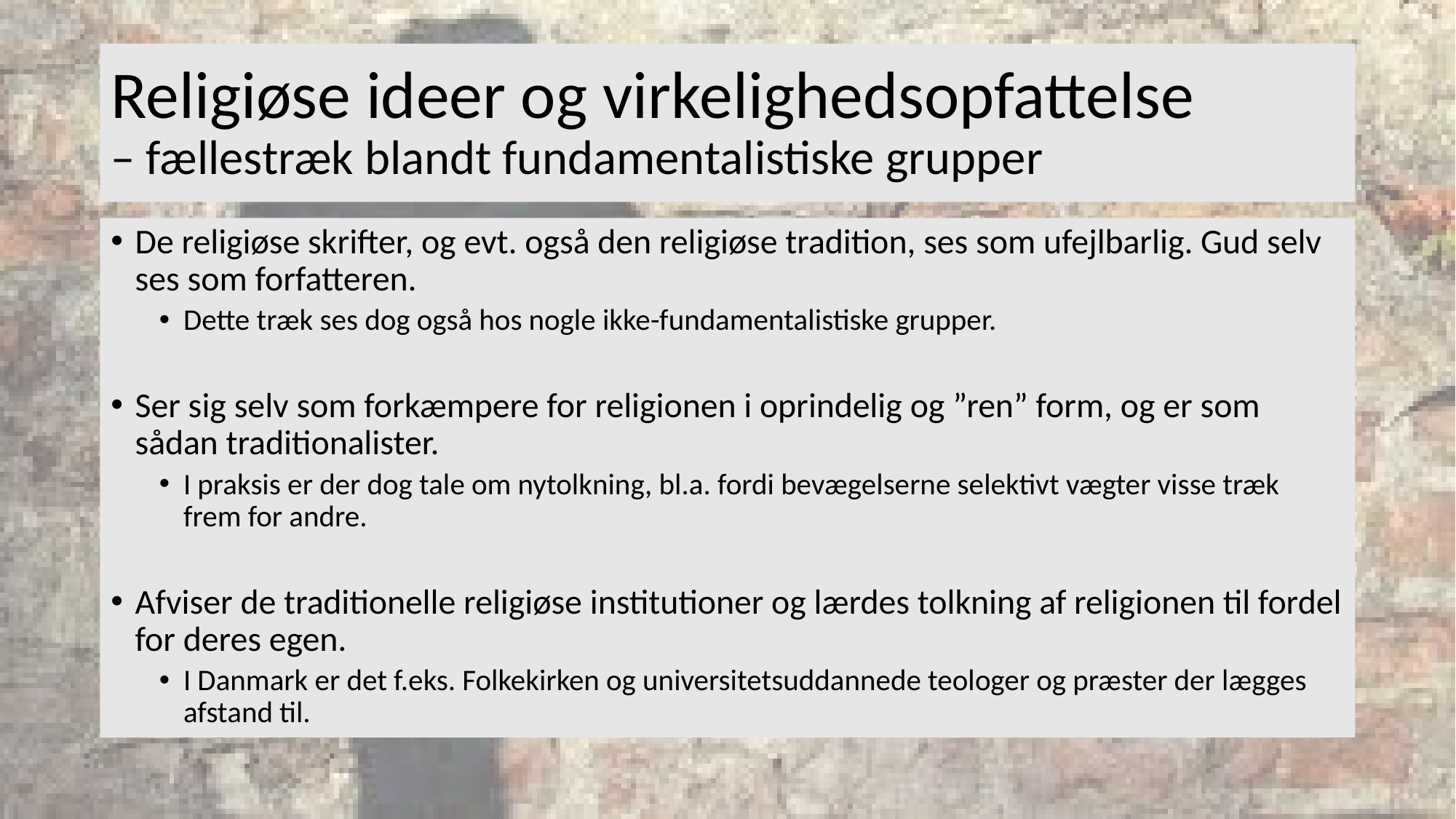

# Religiøse ideer og virkelighedsopfattelse – fællestræk blandt fundamentalistiske grupper
De religiøse skrifter, og evt. også den religiøse tradition, ses som ufejlbarlig. Gud selv ses som forfatteren.
Dette træk ses dog også hos nogle ikke-fundamentalistiske grupper.

Ser sig selv som forkæmpere for religionen i oprindelig og ”ren” form, og er som sådan traditionalister.
I praksis er der dog tale om nytolkning, bl.a. fordi bevægelserne selektivt vægter visse træk frem for andre.

Afviser de traditionelle religiøse institutioner og lærdes tolkning af religionen til fordel for deres egen.
I Danmark er det f.eks. Folkekirken og universitetsuddannede teologer og præster der lægges afstand til.